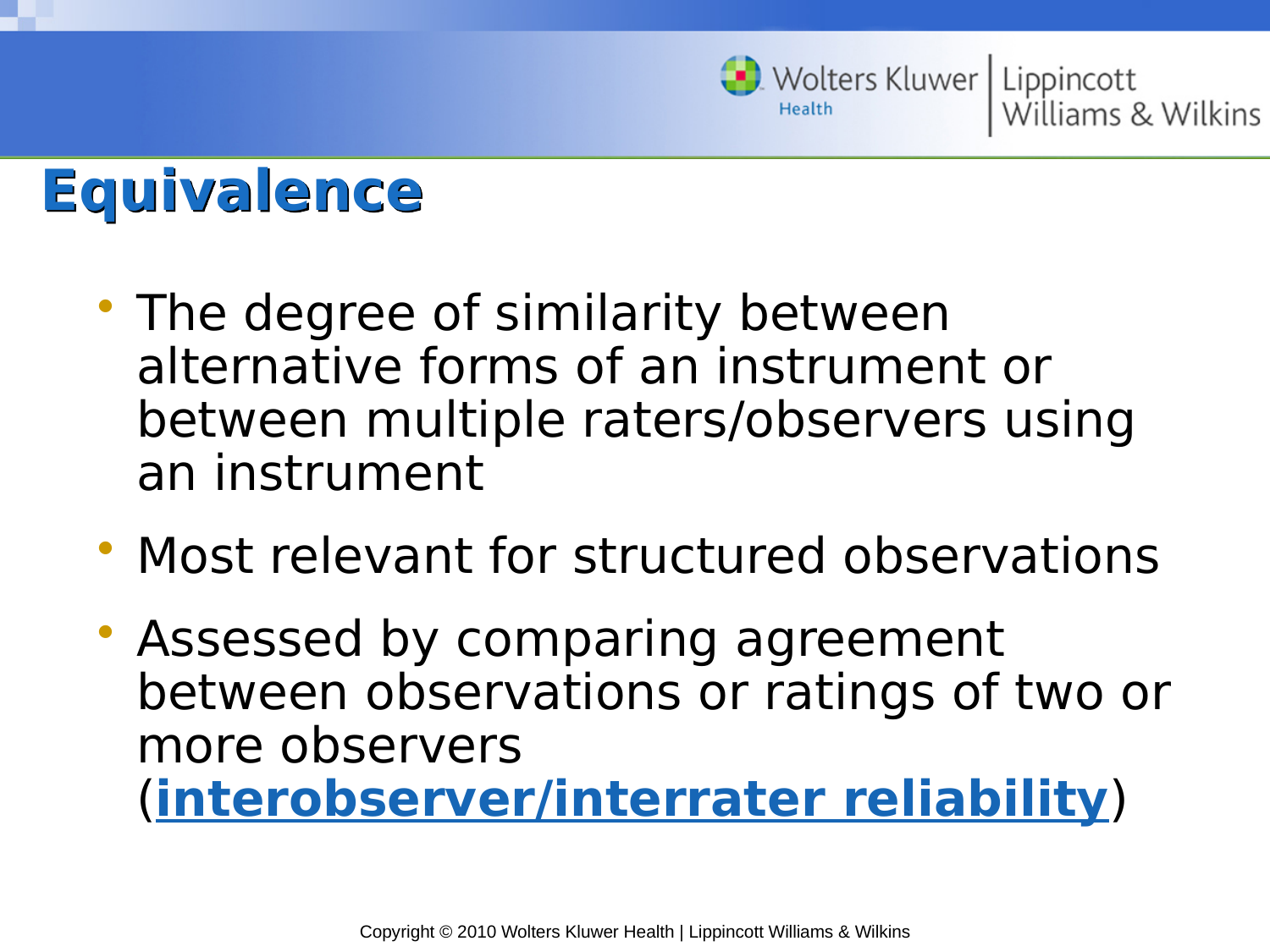

# Equivalence
The degree of similarity between alternative forms of an instrument or between multiple raters/observers using an instrument
Most relevant for structured observations
Assessed by comparing agreement between observations or ratings of two or more observers (interobserver/interrater reliability)